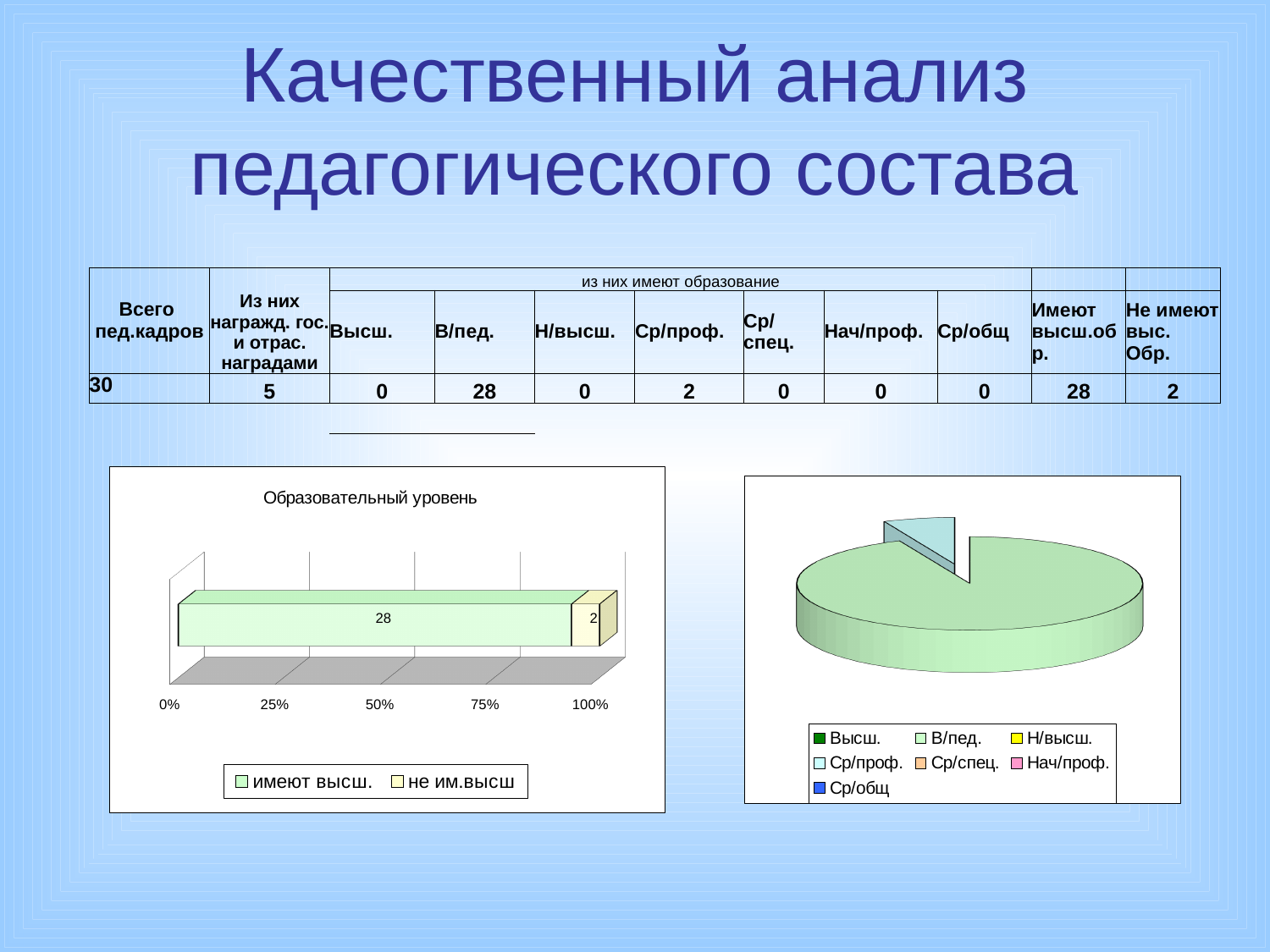

# Качественный анализ педагогического состава
| Всего пед.кадров | Из них награжд. гос. и отрас. наградами | из них имеют образование |  |  |  |  |  |  |  |  |
| --- | --- | --- | --- | --- | --- | --- | --- | --- | --- | --- |
|  |  | Высш. | В/пед. | Н/высш. | Ср/проф. | Ср/спец. | Нач/проф. | Ср/общ | Имеют высш.обр. | Не имеют выс. Обр. |
| 30 | 5 | 0 | 28 | 0 | 2 | 0 | 0 | 0 | 28 | 2 |
|  |  |  |  |  |  |  |  |  |  |  |
|  |  |  |  |  |  |  |  |  |  |  |
|  |  |  |  |  |  |  |  |  |  |  |
|  |  |  |  |  |  |  |  |  |  |  |
|  |  |  |  |  |  |  |  |  |  |  |
|  |  |  |  |  |  |  |  |  |  |  |
|  |  |  |  |  |  |  |  |  |  |  |
|  |  |  |  |  |  |  |  |  |  |  |

[unsupported chart]

[unsupported chart]